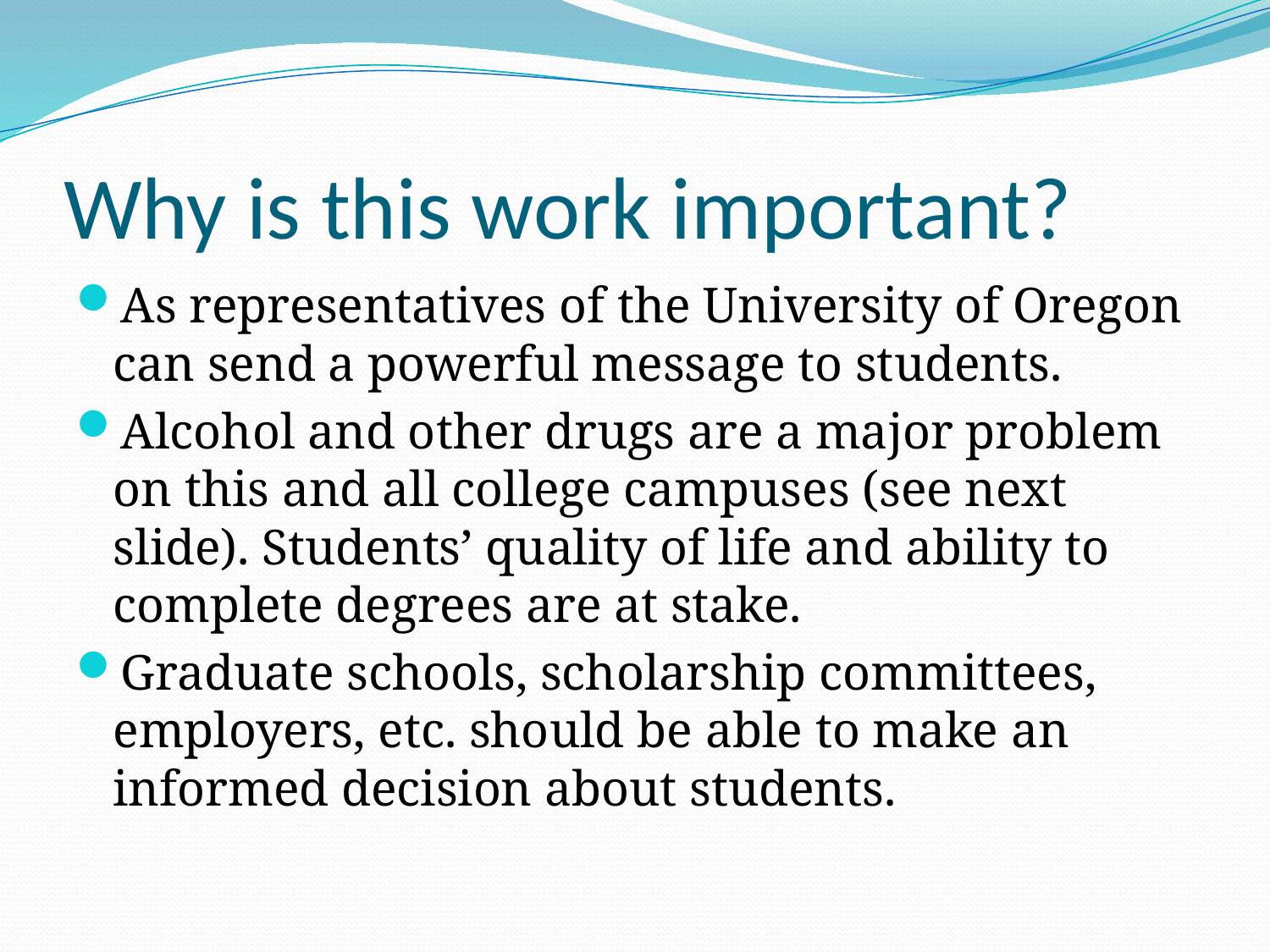

# Why is this work important?
As representatives of the University of Oregon can send a powerful message to students.
Alcohol and other drugs are a major problem on this and all college campuses (see next slide). Students’ quality of life and ability to complete degrees are at stake.
Graduate schools, scholarship committees, employers, etc. should be able to make an informed decision about students.